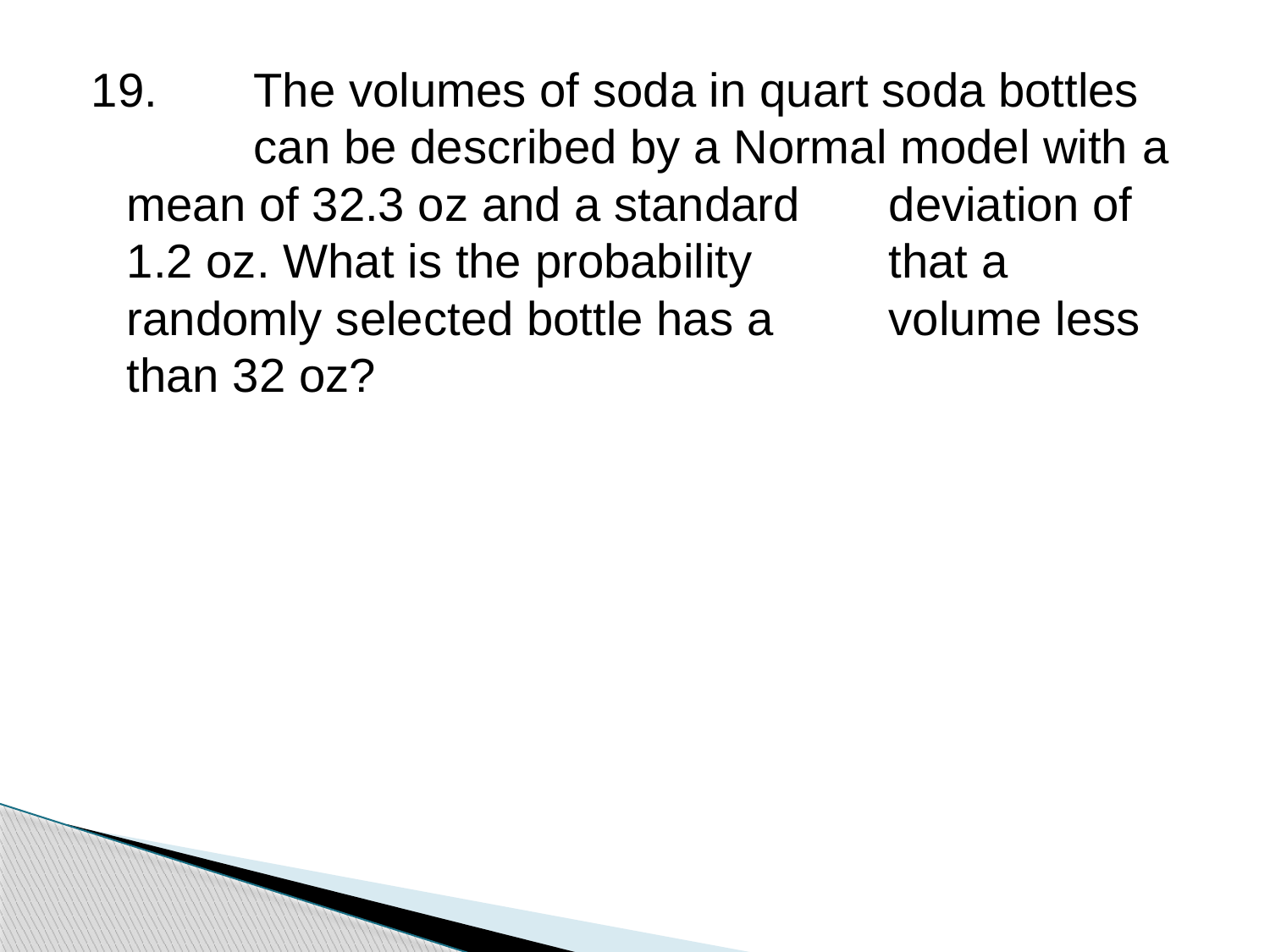

19.	The volumes of soda in quart soda bottles 	can be described by a Normal model with 	a mean of 32.3 oz and a standard 	deviation of 1.2 oz. What is the probability 	that a randomly selected bottle has a 	volume less than 32 oz?